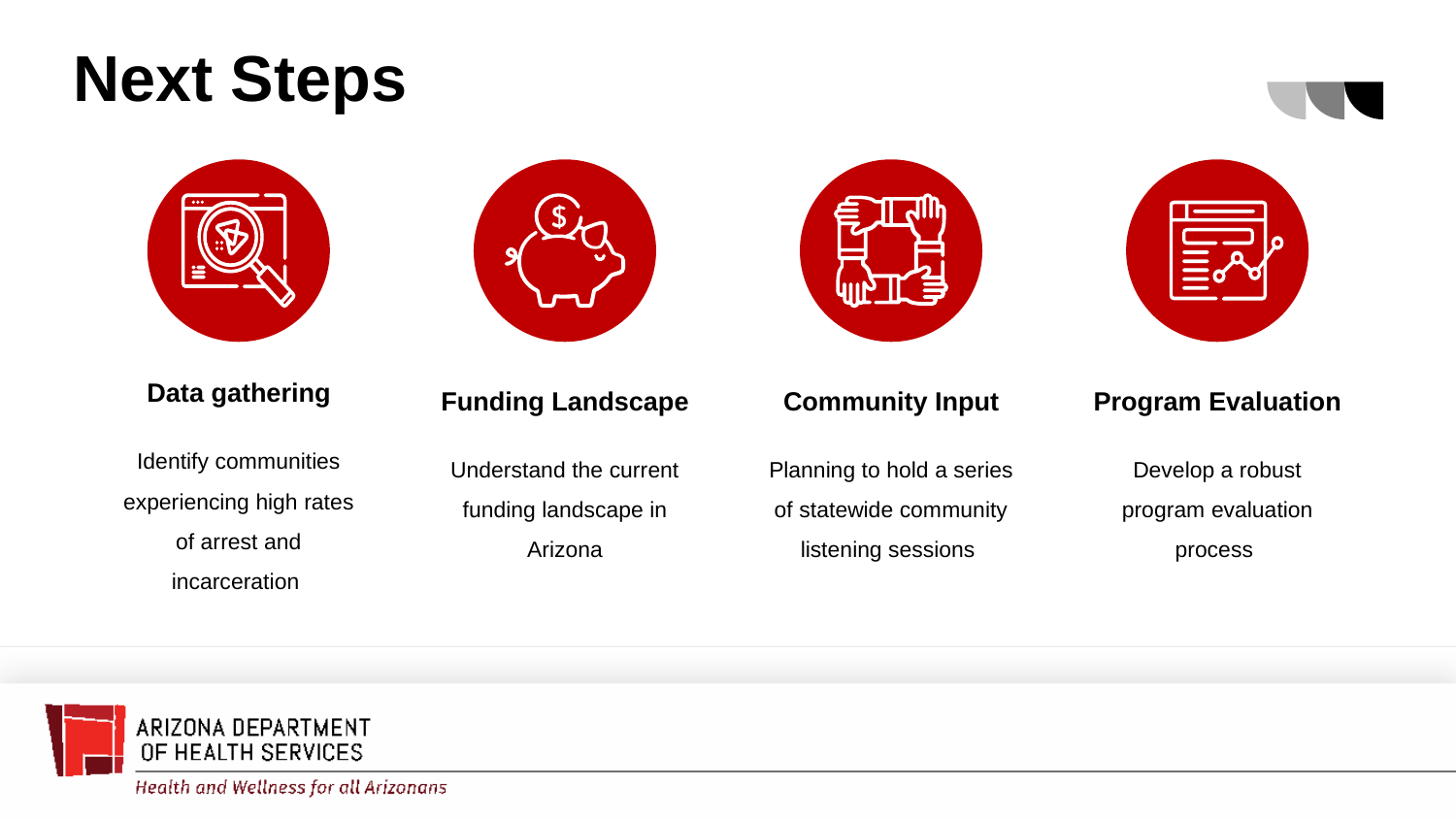

Next Steps

Data gathering
Funding Landscape
Community Input
Program Evaluation
Identify communities experiencing high rates of arrest and incarceration
Understand the current funding landscape in Arizona
Planning to hold a series of statewide community listening sessions
Develop a robust program evaluation process